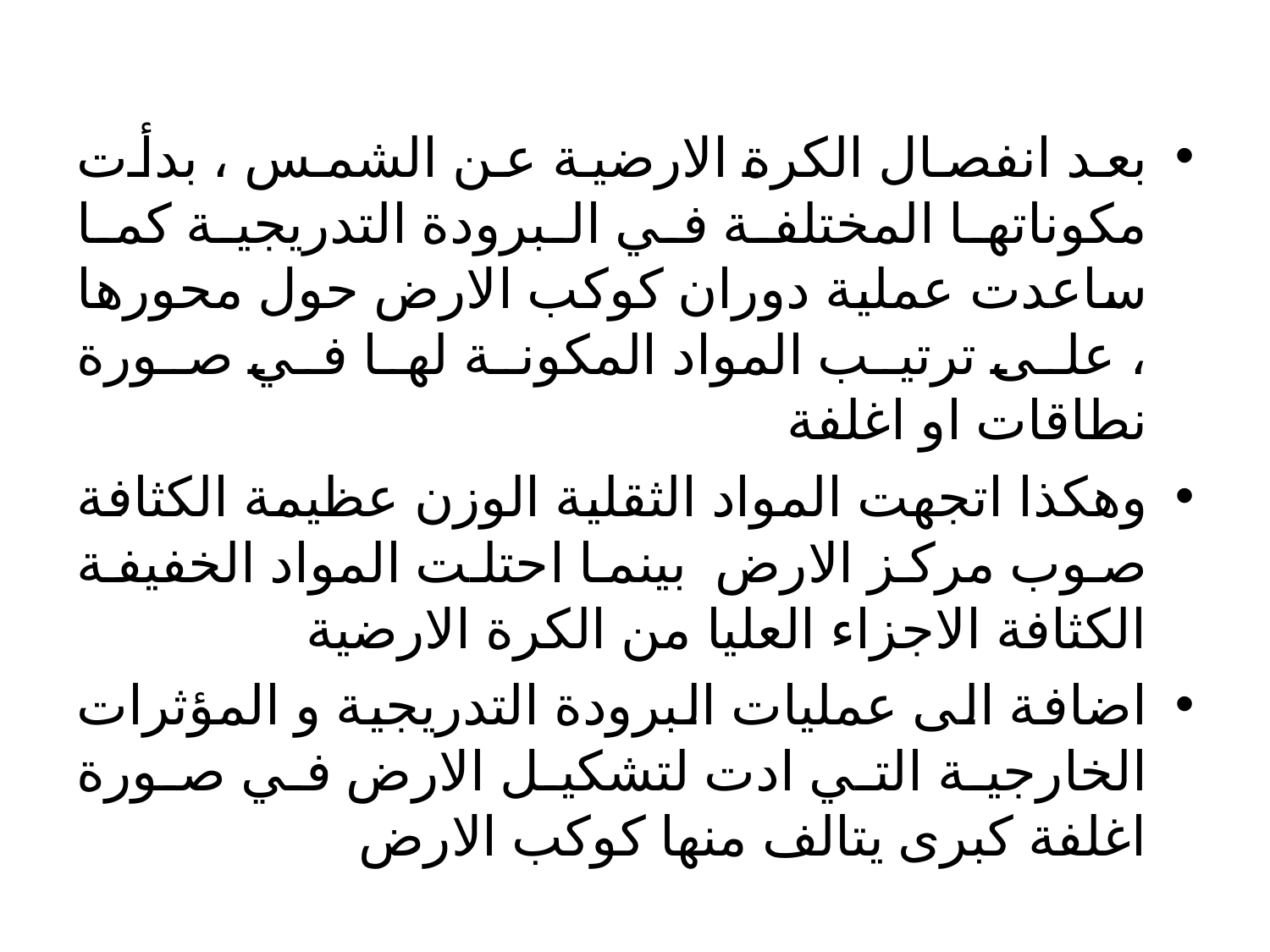

#
بعد انفصال الكرة الارضية عن الشمس ، بدأت مكوناتها المختلفة في البرودة التدريجية كما ساعدت عملية دوران كوكب الارض حول محورها ، على ترتيب المواد المكونة لها في صورة نطاقات او اغلفة
وهكذا اتجهت المواد الثقلية الوزن عظيمة الكثافة صوب مركز الارض  بينما احتلت المواد الخفيفة الكثافة الاجزاء العليا من الكرة الارضية
اضافة الى عمليات البرودة التدريجية و المؤثرات الخارجية التي ادت لتشكيل الارض في صورة اغلفة كبرى يتالف منها كوكب الارض